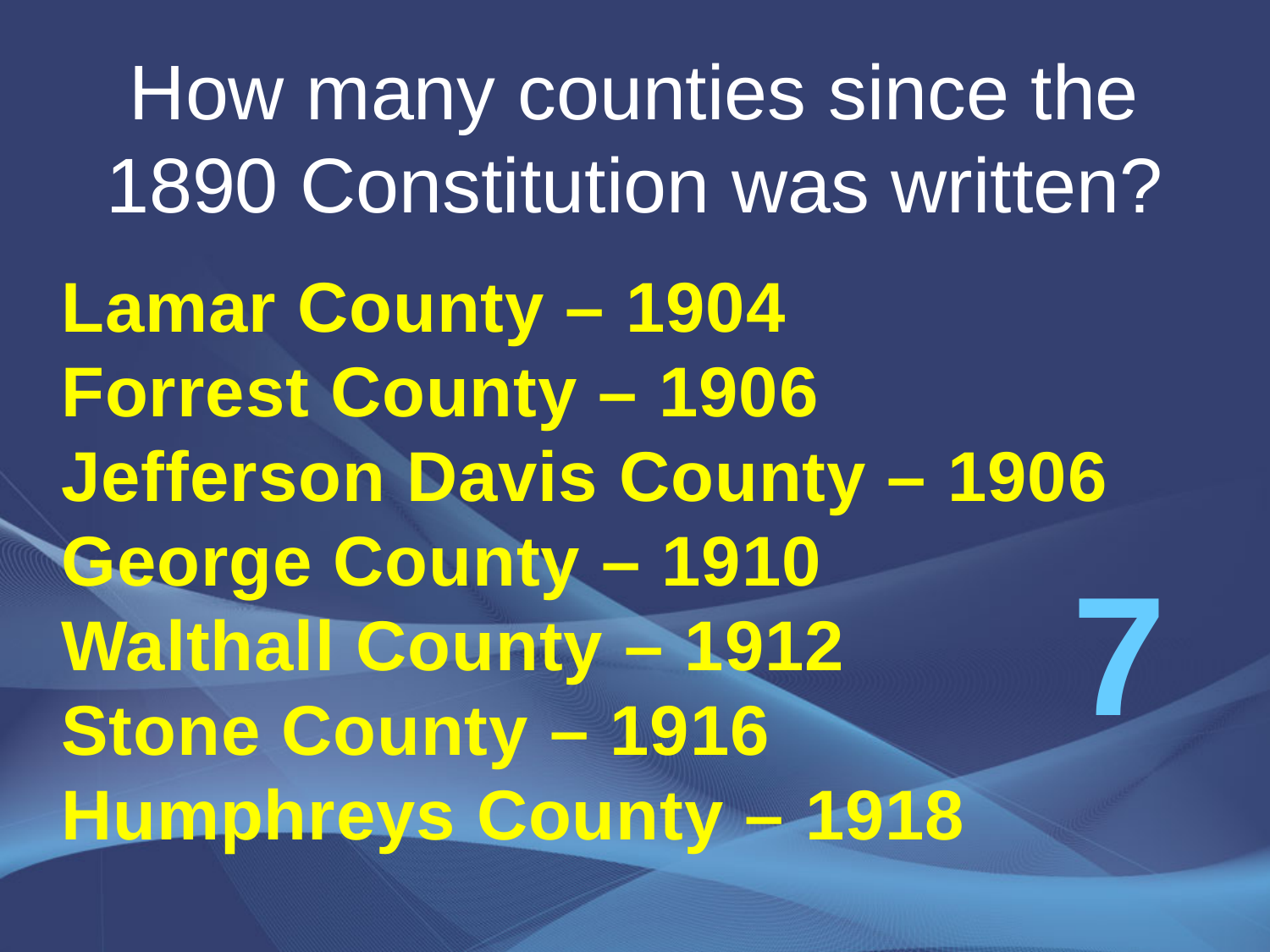

# How many counties since the 1890 Constitution was written?
Lamar County – 1904
Forrest County – 1906
Jefferson Davis County – 1906
George County – 1910
Walthall County – 1912
Stone County – 1916
Humphreys County – 1918
7